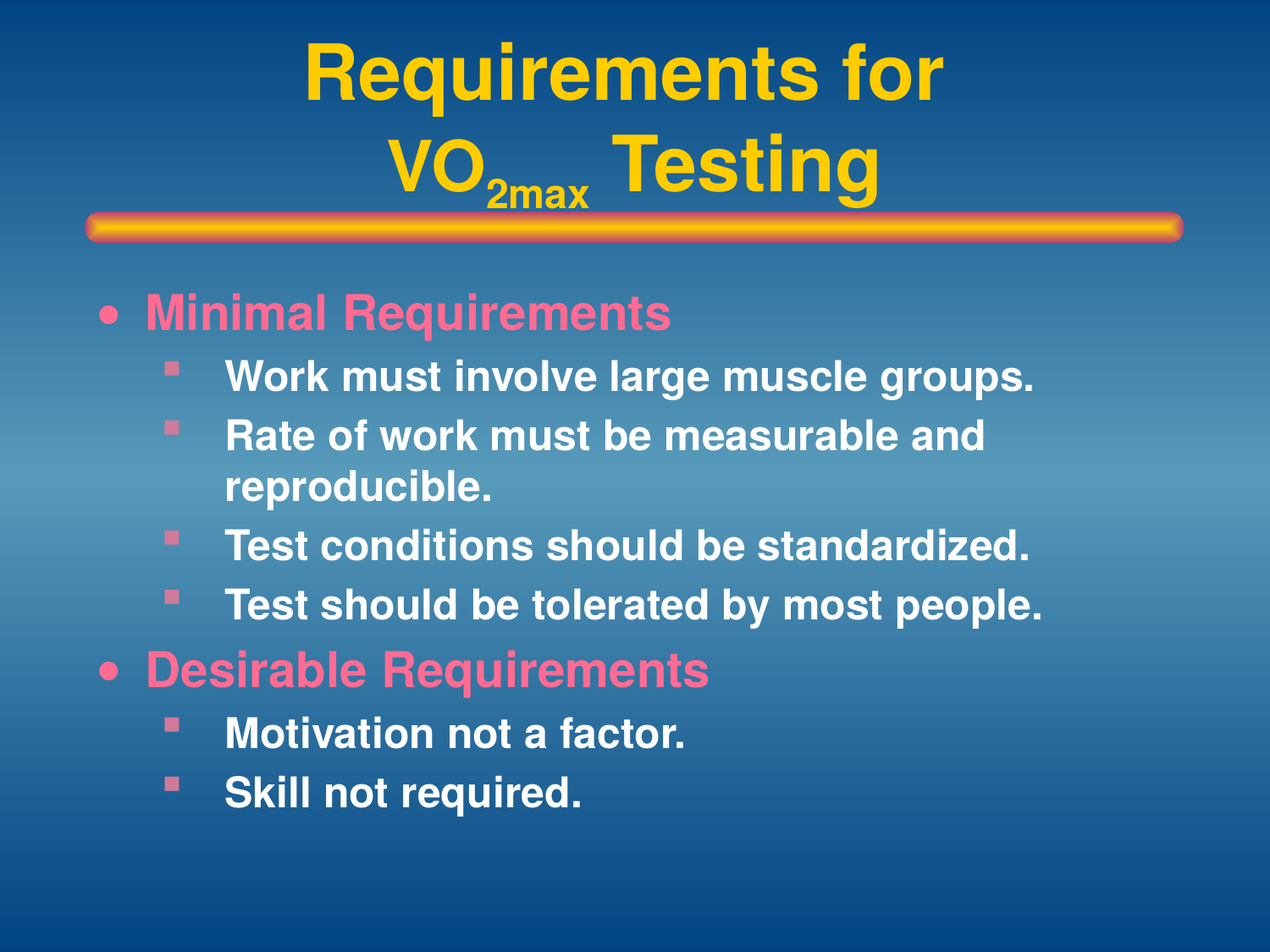

# Requirements for VO2max Testing
Minimal Requirements
Work must involve large muscle groups.
Rate of work must be measurable and reproducible.
Test conditions should be standardized.
Test should be tolerated by most people.
Desirable Requirements
Motivation not a factor.
Skill not required.